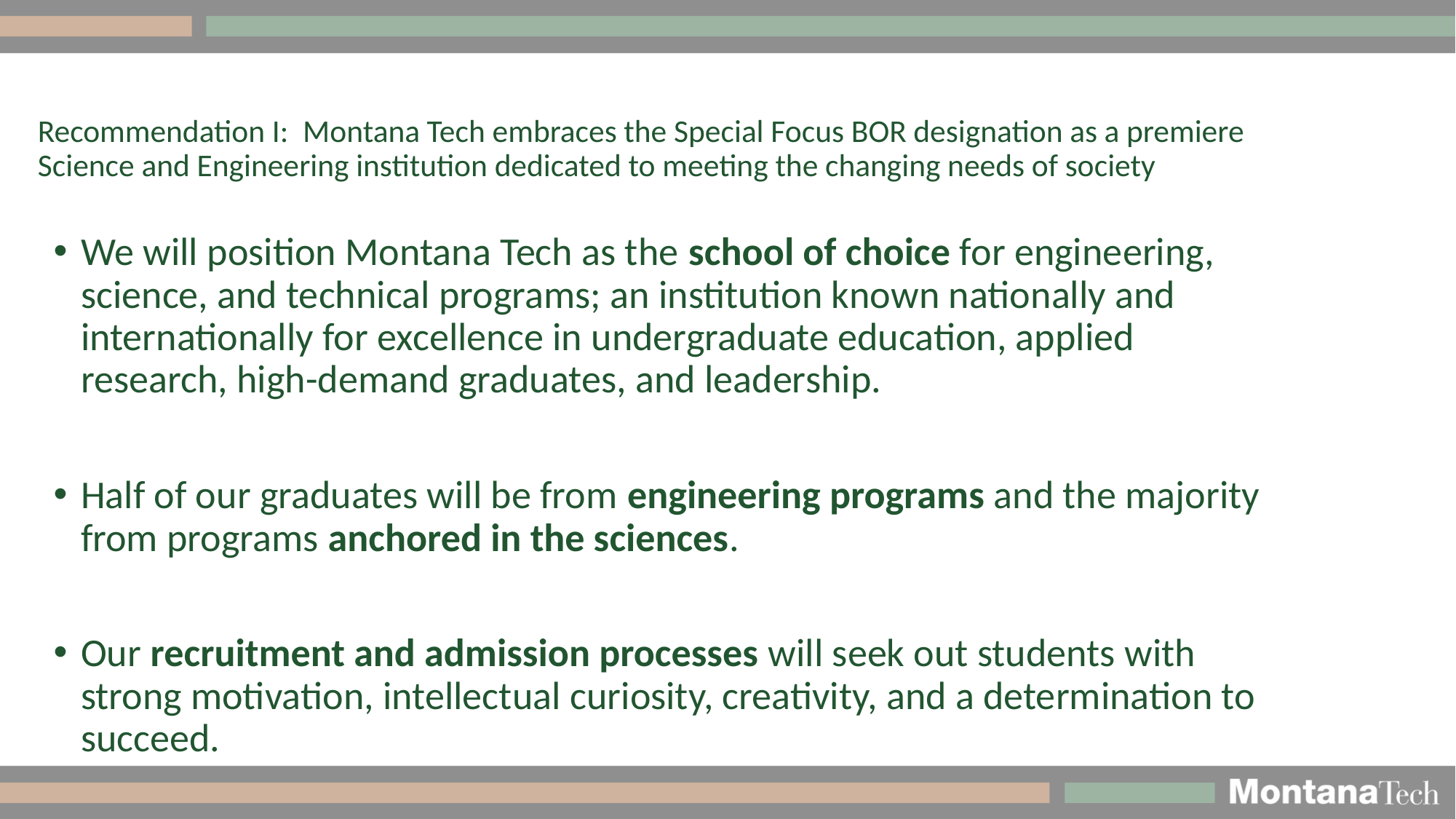

# Recommendation I:  Montana Tech embraces the Special Focus BOR designation as a premiere Science and Engineering institution dedicated to meeting the changing needs of society
We will position Montana Tech as the school of choice for engineering, science, and technical programs; an institution known nationally and internationally for excellence in undergraduate education, applied research, high-demand graduates, and leadership.

Half of our graduates will be from engineering programs and the majority from programs anchored in the sciences.

Our recruitment and admission processes will seek out students with strong motivation, intellectual curiosity, creativity, and a determination to succeed.